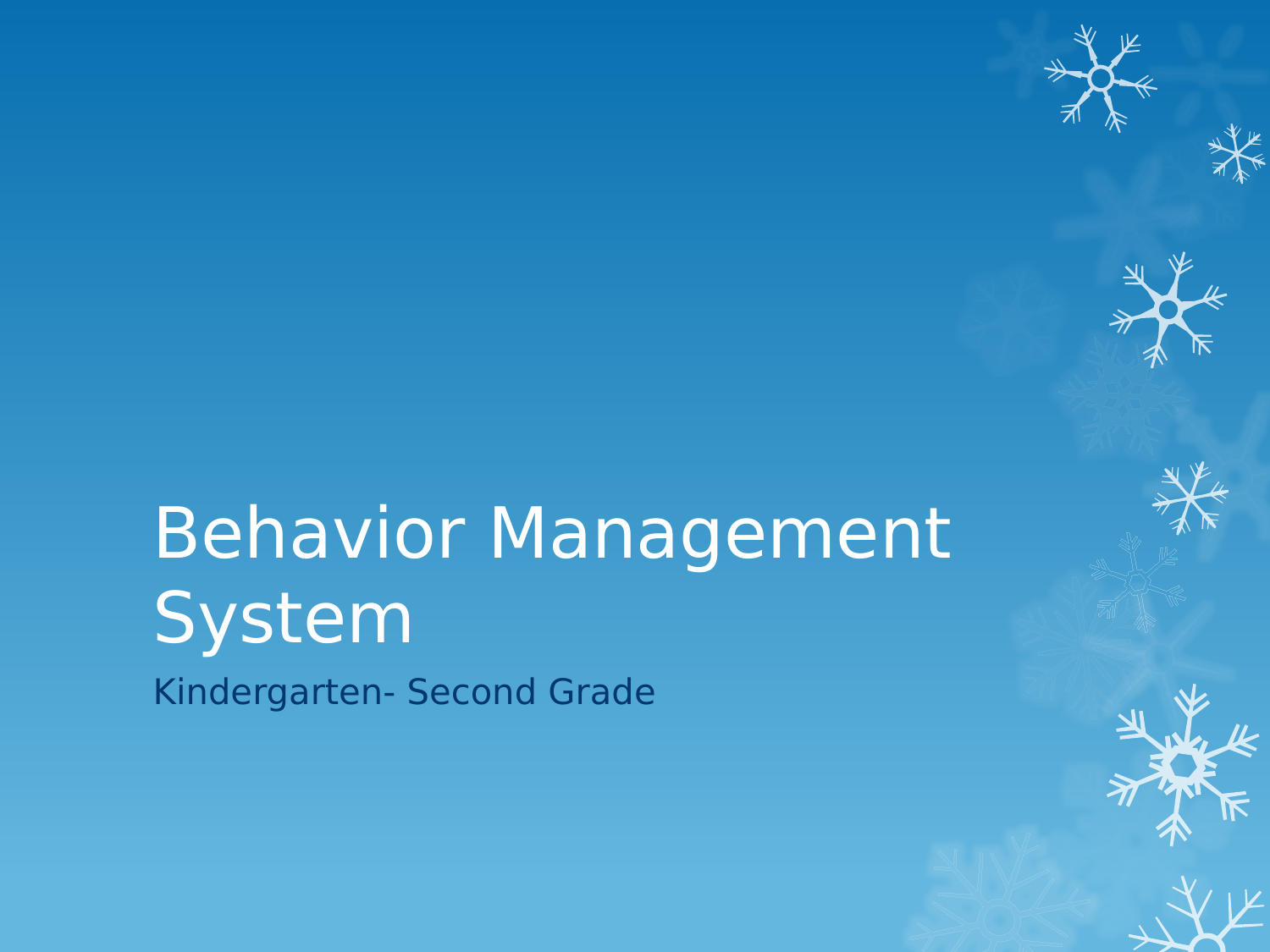

# Behavior Management System
Kindergarten- Second Grade